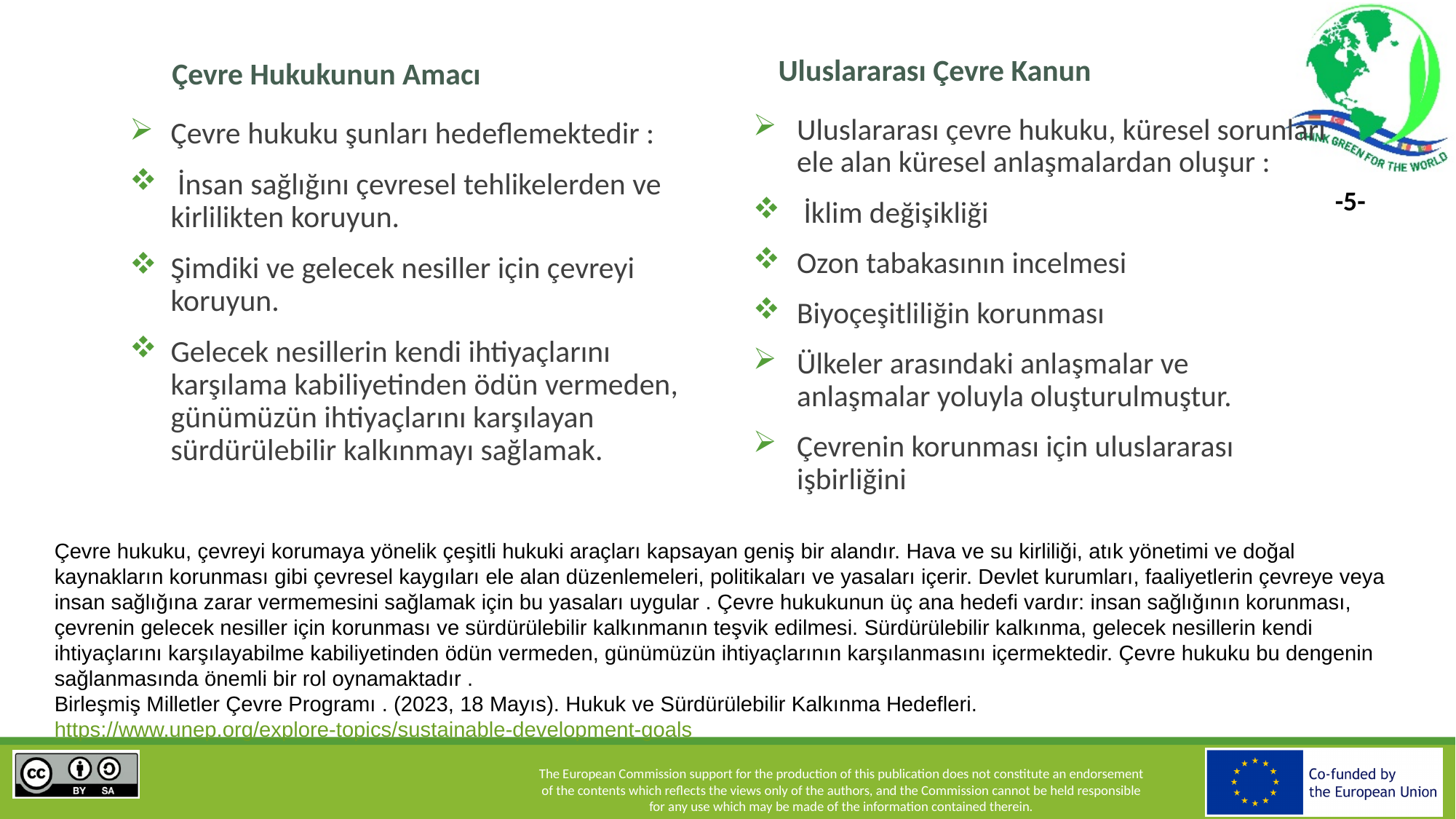

Uluslararası Çevre Kanun
Çevre Hukukunun Amacı
Uluslararası çevre hukuku, küresel sorunları ele alan küresel anlaşmalardan oluşur :
 İklim değişikliği
Ozon tabakasının incelmesi
Biyoçeşitliliğin korunması
Ülkeler arasındaki anlaşmalar ve anlaşmalar yoluyla oluşturulmuştur.
Çevrenin korunması için uluslararası işbirliğini
Çevre hukuku şunları hedeflemektedir :
 İnsan sağlığını çevresel tehlikelerden ve kirlilikten koruyun.
Şimdiki ve gelecek nesiller için çevreyi koruyun.
Gelecek nesillerin kendi ihtiyaçlarını karşılama kabiliyetinden ödün vermeden, günümüzün ihtiyaçlarını karşılayan sürdürülebilir kalkınmayı sağlamak.
Çevre hukuku, çevreyi korumaya yönelik çeşitli hukuki araçları kapsayan geniş bir alandır. Hava ve su kirliliği, atık yönetimi ve doğal kaynakların korunması gibi çevresel kaygıları ele alan düzenlemeleri, politikaları ve yasaları içerir. Devlet kurumları, faaliyetlerin çevreye veya insan sağlığına zarar vermemesini sağlamak için bu yasaları uygular . Çevre hukukunun üç ana hedefi vardır: insan sağlığının korunması, çevrenin gelecek nesiller için korunması ve sürdürülebilir kalkınmanın teşvik edilmesi. Sürdürülebilir kalkınma, gelecek nesillerin kendi ihtiyaçlarını karşılayabilme kabiliyetinden ödün vermeden, günümüzün ihtiyaçlarının karşılanmasını içermektedir. Çevre hukuku bu dengenin sağlanmasında önemli bir rol oynamaktadır .
Birleşmiş Milletler Çevre Programı . (2023, 18 Mayıs). Hukuk ve Sürdürülebilir Kalkınma Hedefleri. https://www.unep.org/explore-topics/sustainable-development-goals